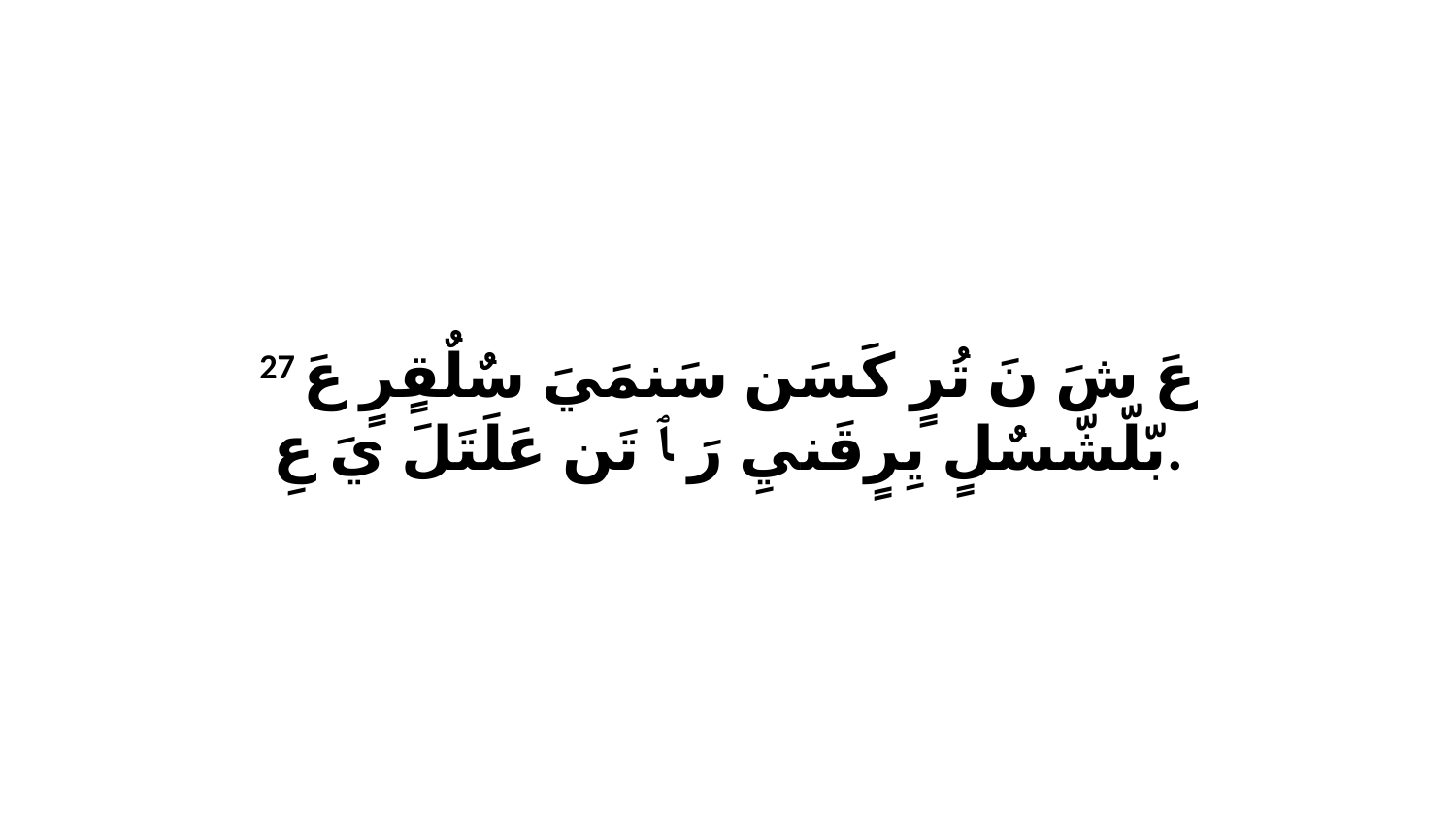

27 عَ شَ نَ تُرٍ كَسَن سَنمَيَ سٌلٌقٍرٍ عَ بّلّشّسٌلٍ يِرٍقَنيِ رَ ﭑ تَن عَلَتَلَ يَ عِ.